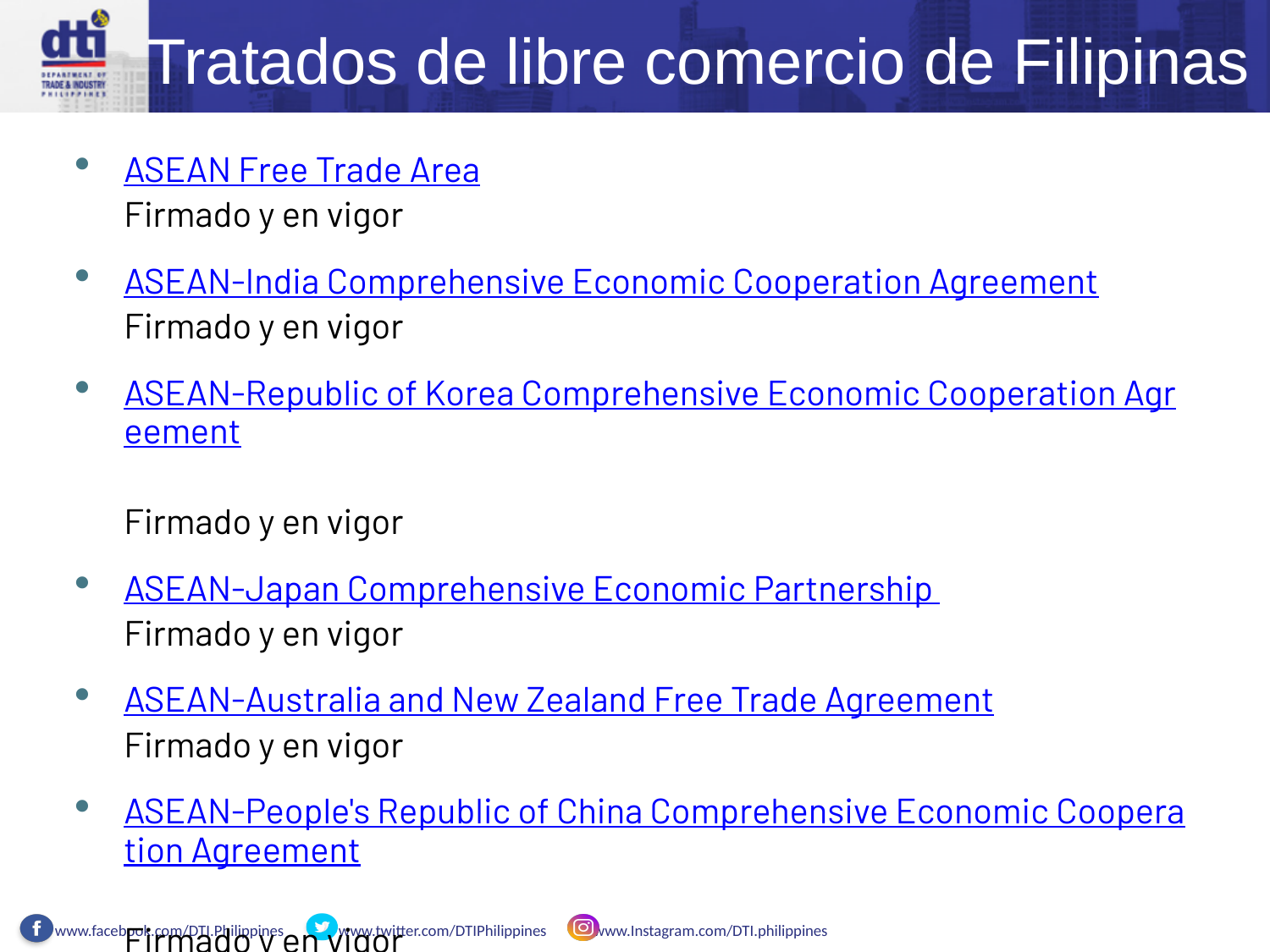

Tratados de libre comercio de Filipinas
ASEAN Free Trade Area  
Firmado y en vigor
ASEAN-India Comprehensive Economic Cooperation Agreement  
Firmado y en vigor
ASEAN-Republic of Korea Comprehensive Economic Cooperation Agreement  
Firmado y en vigor
ASEAN-Japan Comprehensive Economic Partnership   
Firmado y en vigor
ASEAN-Australia and New Zealand Free Trade Agreement  
Firmado y en vigor
ASEAN-People's Republic of China Comprehensive Economic Cooperation Agreement  
Firmado y en vigor